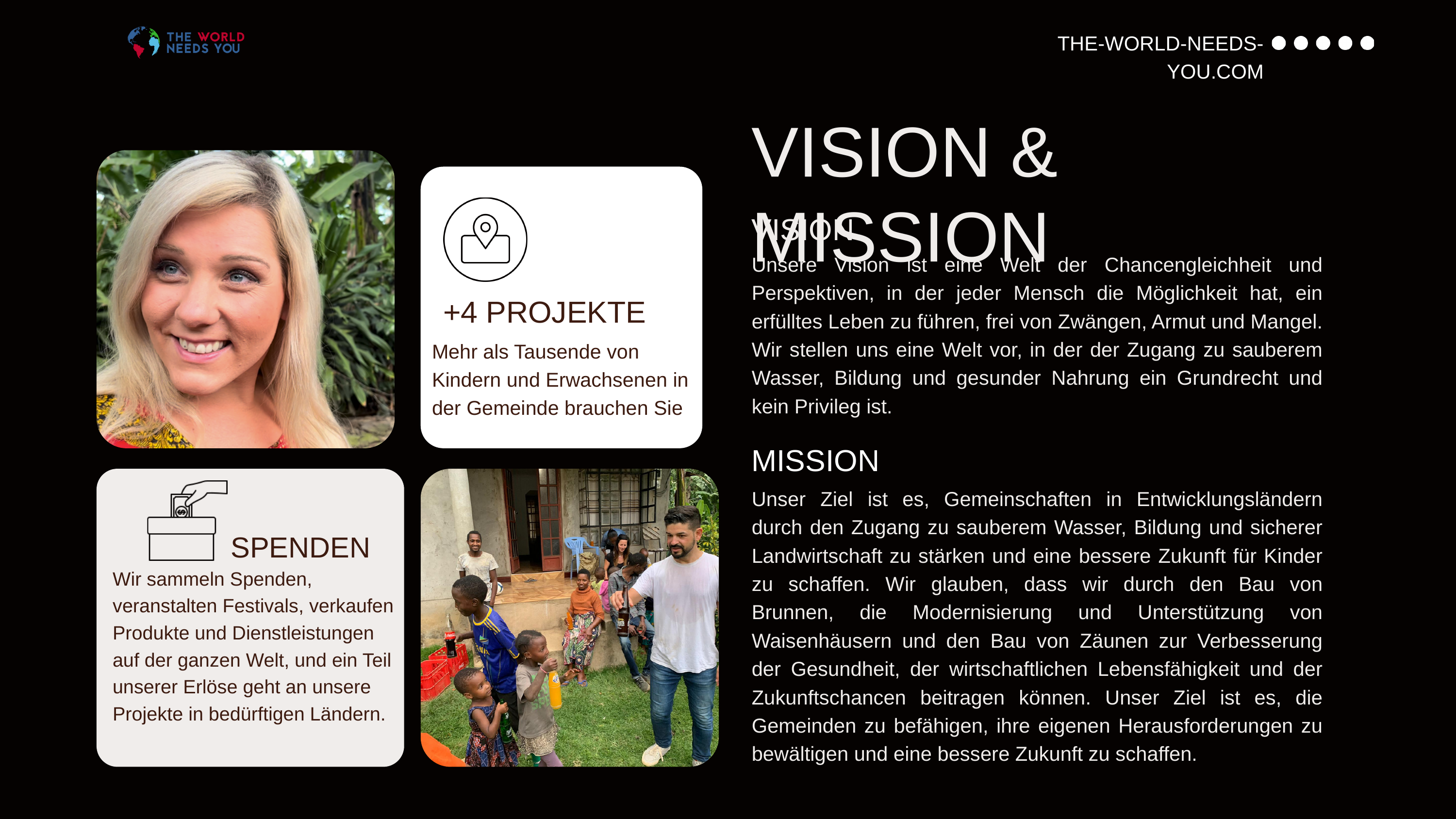

THE-WORLD-NEEDS-YOU.COM

VISION & MISSION

VISION
Unsere Vision ist eine Welt der Chancengleichheit und Perspektiven, in der jeder Mensch die Möglichkeit hat, ein erfülltes Leben zu führen, frei von Zwängen, Armut und Mangel. Wir stellen uns eine Welt vor, in der der Zugang zu sauberem Wasser, Bildung und gesunder Nahrung ein Grundrecht und kein Privileg ist.
+4 PROJEKTE
Mehr als Tausende von Kindern und Erwachsenen in der Gemeinde brauchen Sie
MISSION

Unser Ziel ist es, Gemeinschaften in Entwicklungsländern durch den Zugang zu sauberem Wasser, Bildung und sicherer Landwirtschaft zu stärken und eine bessere Zukunft für Kinder zu schaffen. Wir glauben, dass wir durch den Bau von Brunnen, die Modernisierung und Unterstützung von Waisenhäusern und den Bau von Zäunen zur Verbesserung der Gesundheit, der wirtschaftlichen Lebensfähigkeit und der Zukunftschancen beitragen können. Unser Ziel ist es, die Gemeinden zu befähigen, ihre eigenen Herausforderungen zu bewältigen und eine bessere Zukunft zu schaffen.
SPENDEN
Wir sammeln Spenden, veranstalten Festivals, verkaufen Produkte und Dienstleistungen auf der ganzen Welt, und ein Teil unserer Erlöse geht an unsere Projekte in bedürftigen Ländern.